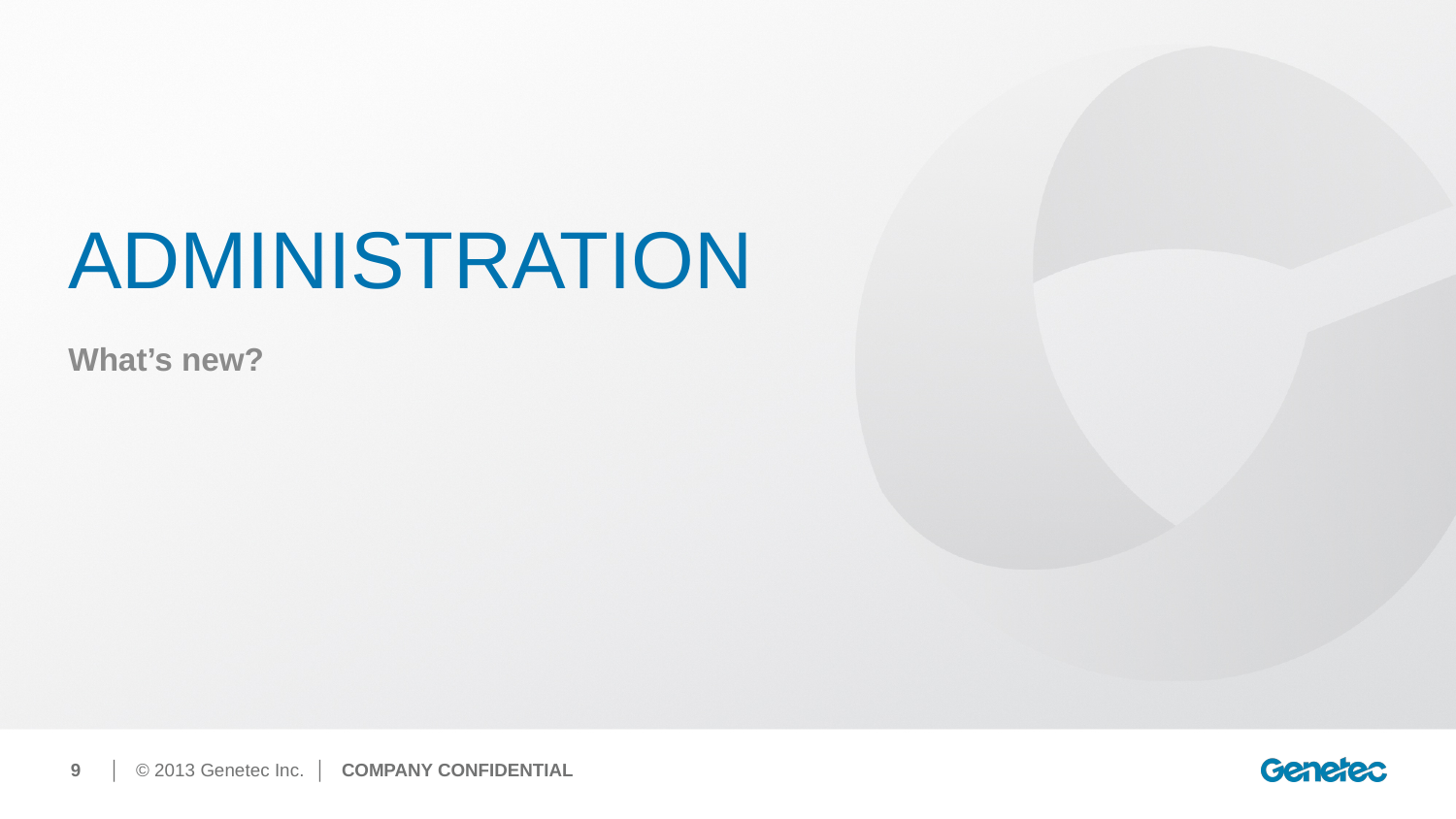

# Administration
What’s new?
9
│   COMPANY CONFIDENTIAL